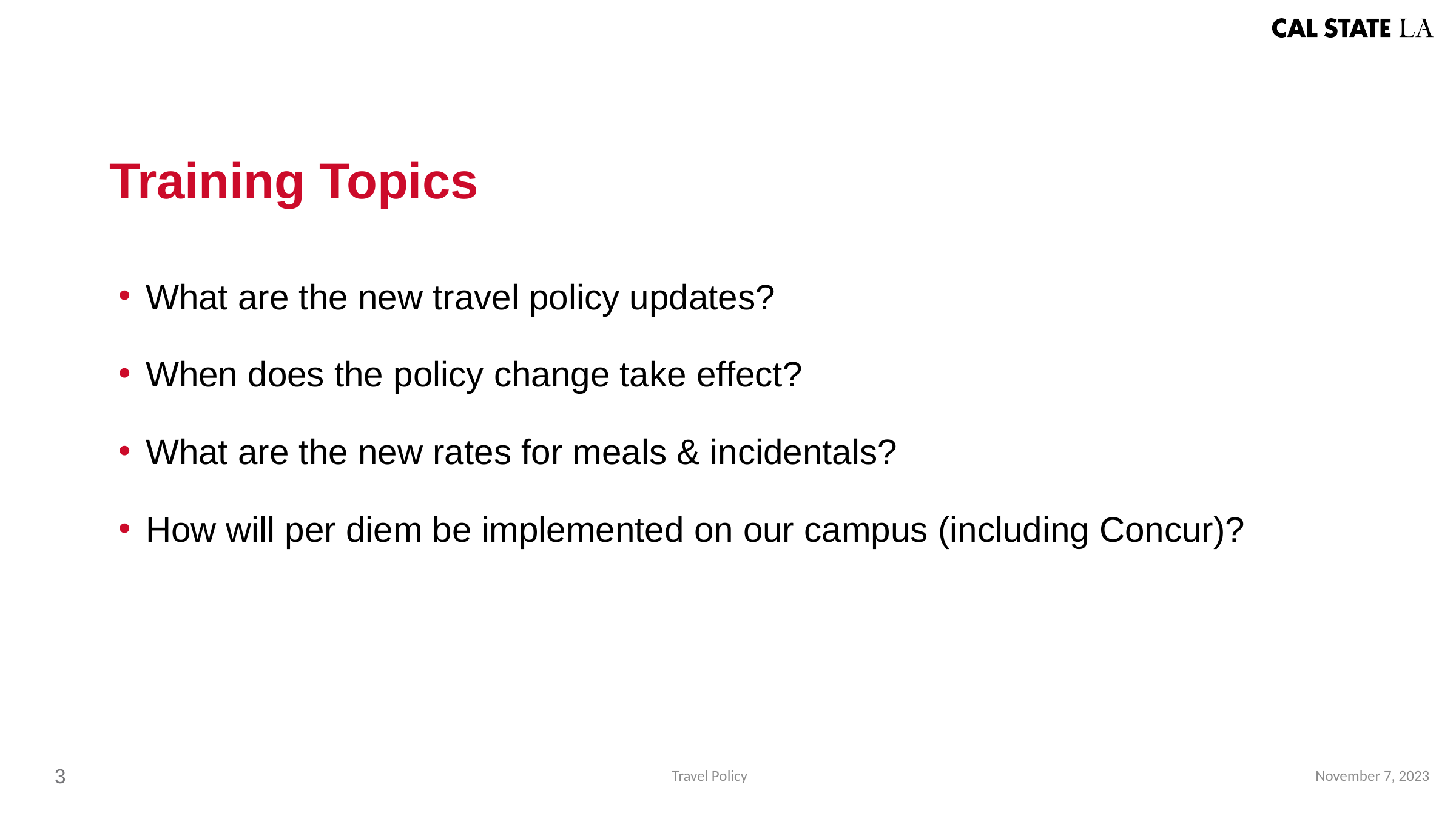

Training Topics
What are the new travel policy updates?
When does the policy change take effect?
What are the new rates for meals & incidentals?
How will per diem be implemented on our campus (including Concur)?
November 7, 2023
3
Travel Policy